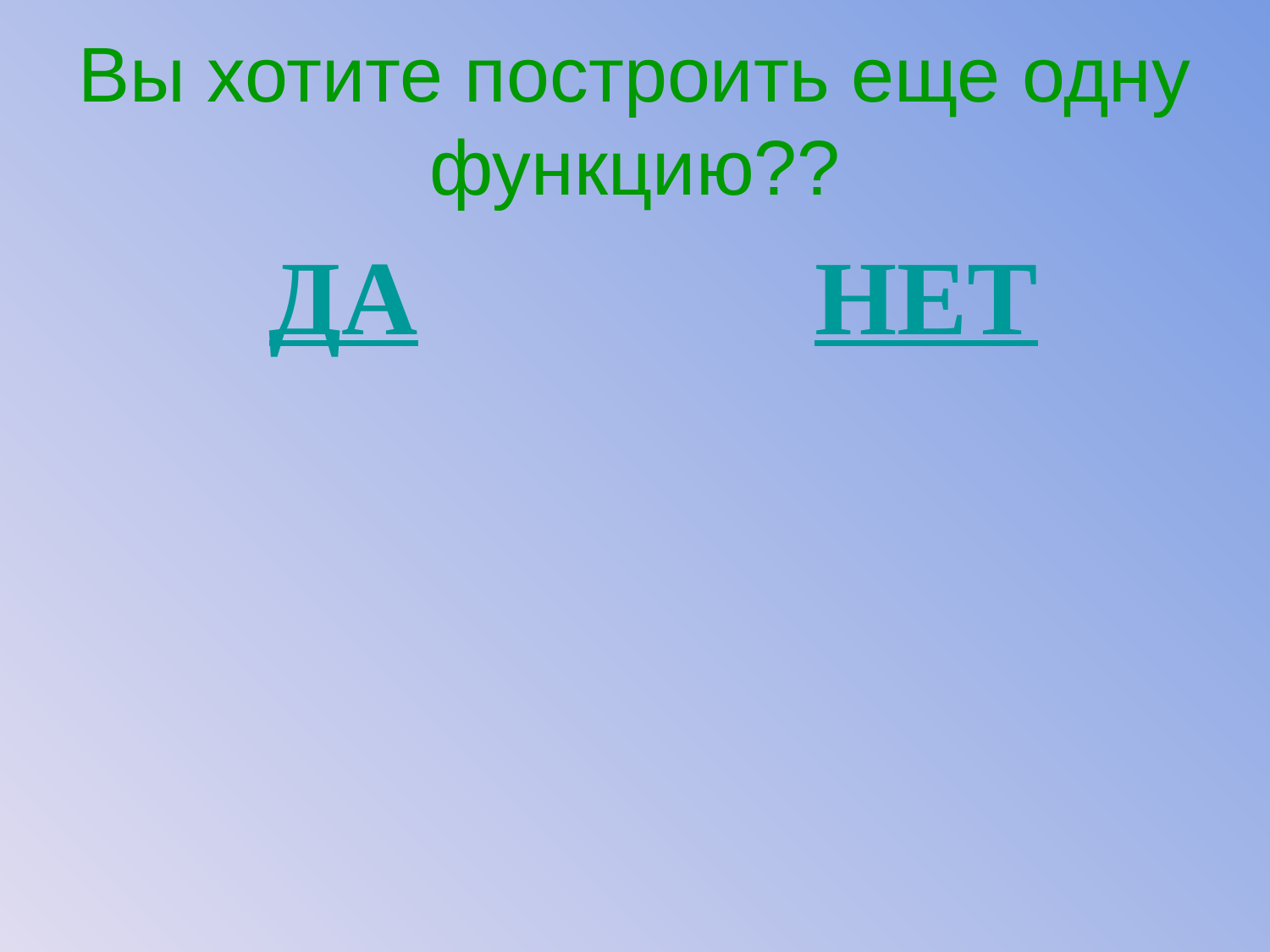

# Вы хотите построить еще одну функцию??
ДА
НЕТ